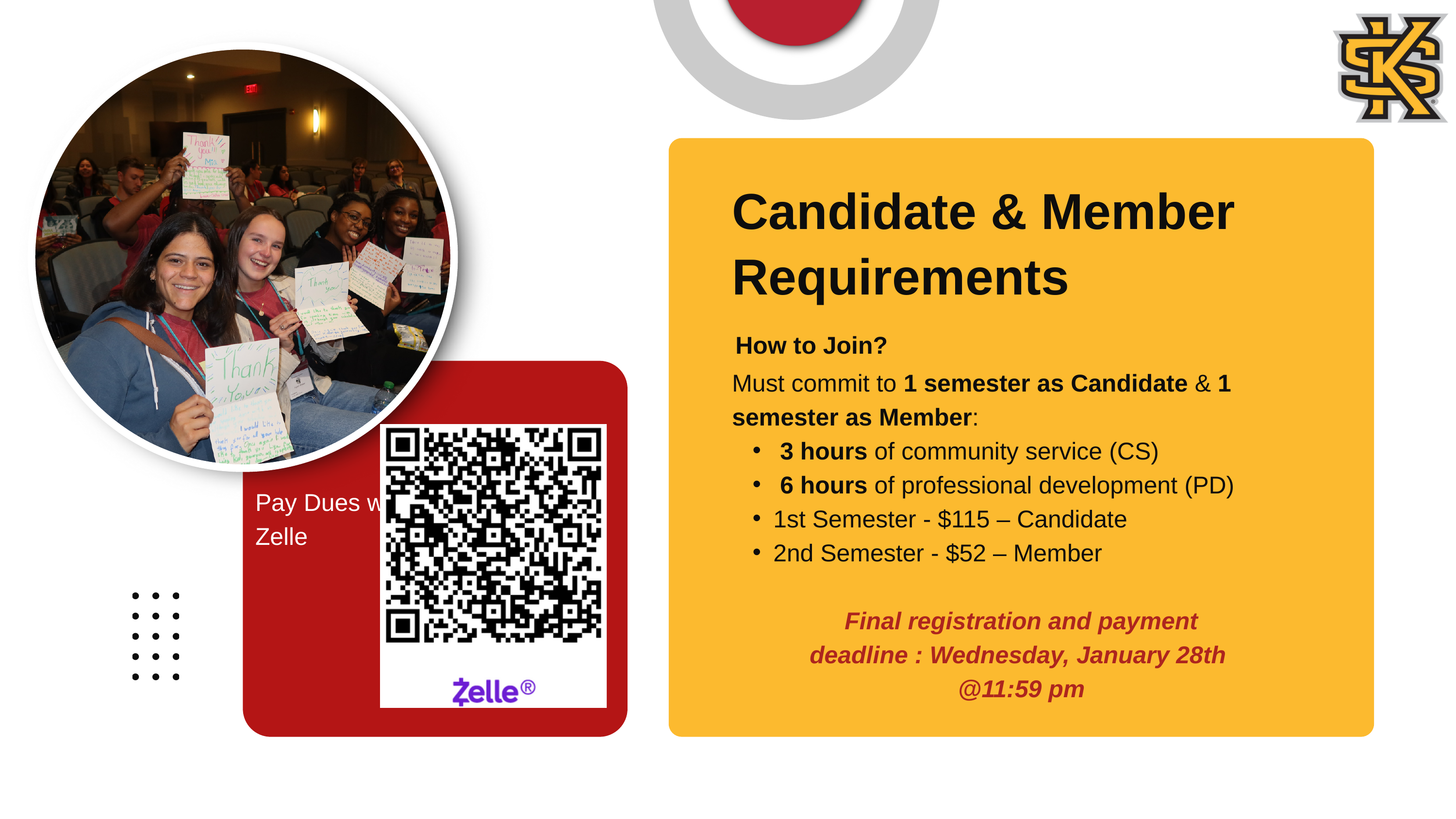

Candidate & Member Requirements
How to Join?

Must commit to 1 semester as Candidate & 1 semester as Member:
 3 hours of community service​ (CS)
 6 hours of professional development​ (PD)
1st Semester - $115 – Candidate​
2nd Semester - $52 – Member​

Final registration and payment
deadline : Wednesday, January 28th
@11:59 pm​

Pay Dues with Zelle